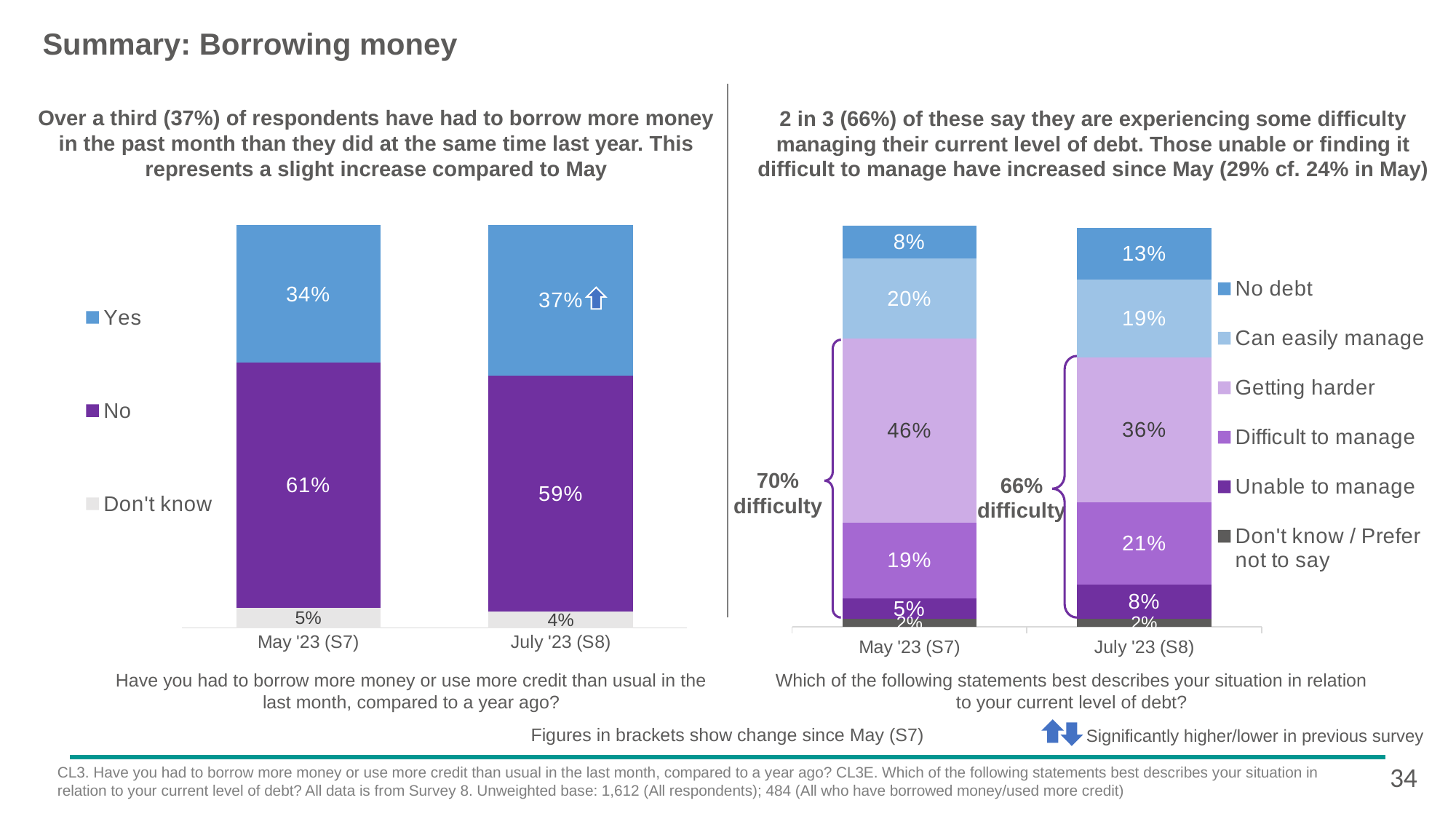

Summary: Borrowing money
Over a third (37%) of respondents have had to borrow more money in the past month than they did at the same time last year. This represents a slight increase compared to May
2 in 3 (66%) of these say they are experiencing some difficulty managing their current level of debt. Those unable or finding it difficult to manage have increased since May (29% cf. 24% in May)

### Chart

| Category | Don't know | No | Yes |
|---|---|---|---|
| May '23 (S7) | 0.05 | 0.611083560038796 | 0.343358272448397 |
| July '23 (S8) | 0.04 | 0.587015909680198 | 0.372988186020114 |

### Chart

| Category | Don't know / Prefer not to say  | Unable to manage | Difficult to manage | Getting harder | Can easily manage | No debt |
|---|---|---|---|---|---|---|
| May '23 (S7) | 0.02 | 0.0509287374478576 | 0.188542000449276 | 0.45631765103211 | 0.199365077625964 | 0.0814640537736612 |
| July '23 (S8) | 0.02 | 0.0840572552282228 | 0.20566776365509 | 0.36 | 0.193862045609753 | 0.127587163890056 |

70% difficulty
66% difficulty
Have you had to borrow more money or use more credit than usual in the last month, compared to a year ago?
Which of the following statements best describes your situation in relation to your current level of debt?
Significantly higher/lower in previous survey

Figures in brackets show change since May (S7)
34
CL3. Have you had to borrow more money or use more credit than usual in the last month, compared to a year ago? CL3E. Which of the following statements best describes your situation in relation to your current level of debt? All data is from Survey 8. Unweighted base: 1,612 (All respondents); 484 (All who have borrowed money/used more credit)